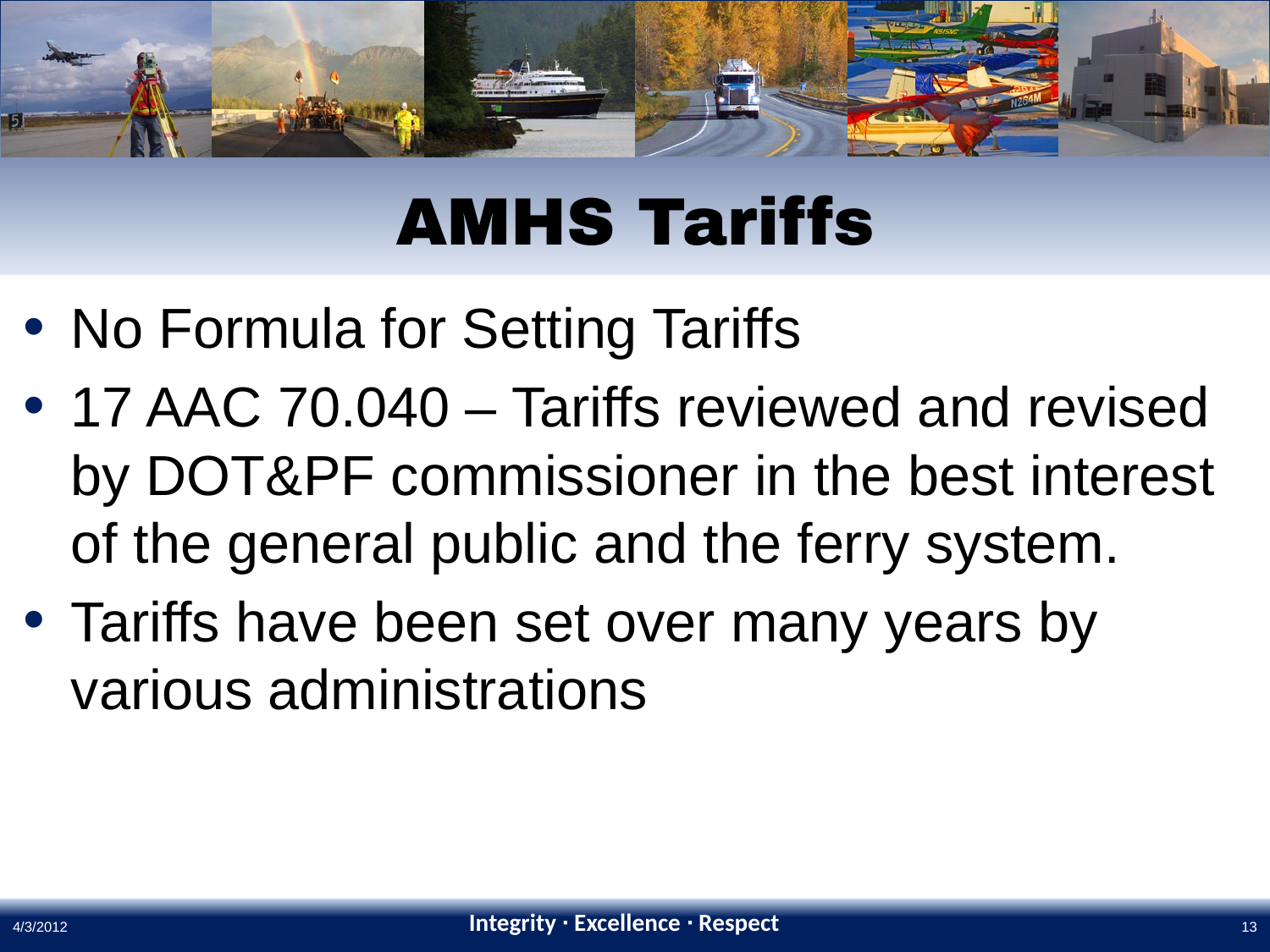

# AMHS Tariffs
No Formula for Setting Tariffs
17 AAC 70.040 – Tariffs reviewed and revised by DOT&PF commissioner in the best interest of the general public and the ferry system.
Tariffs have been set over many years by various administrations
4/3/2012
13
Integrity ∙ Excellence ∙ Respect